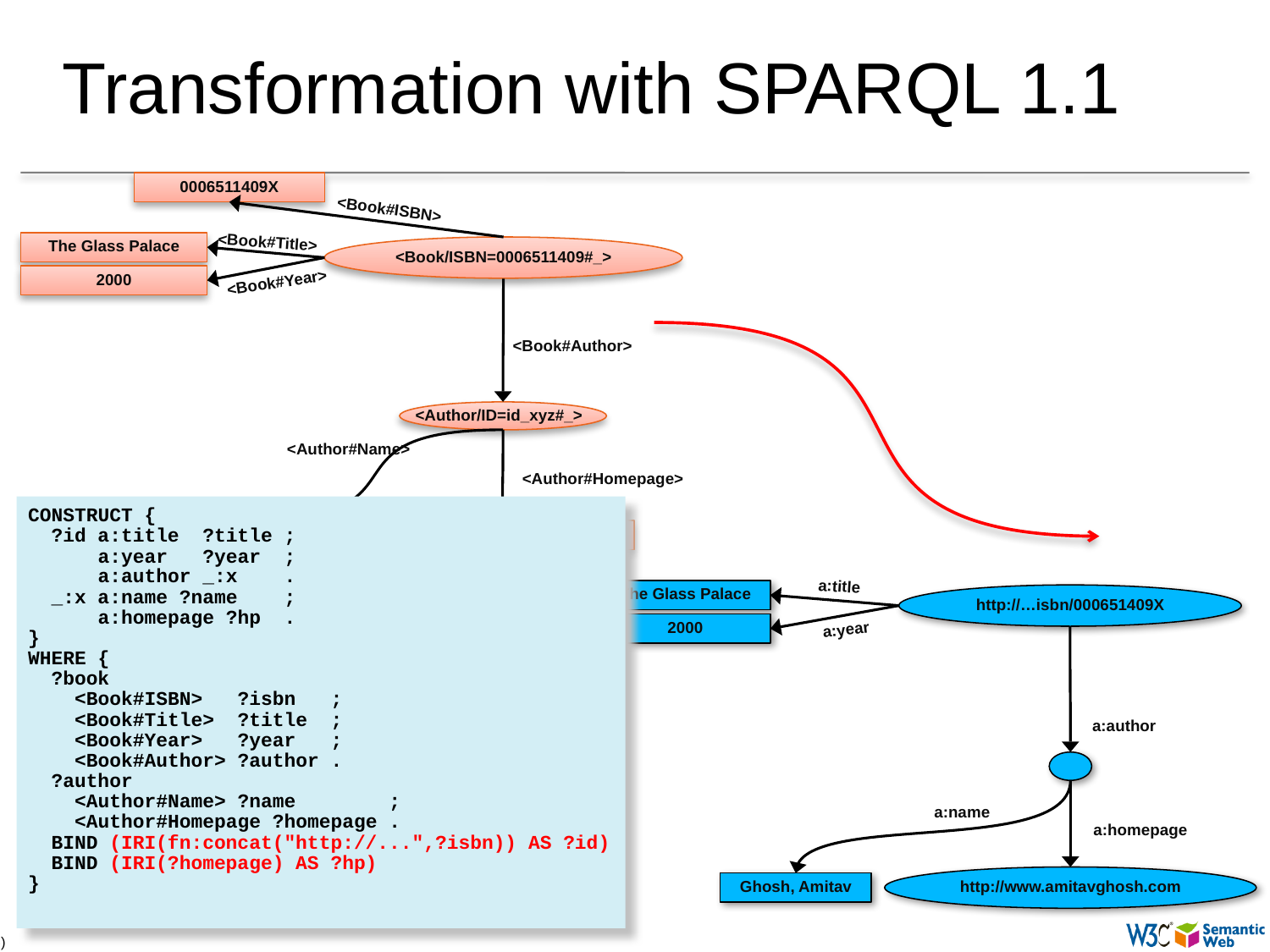

# Transformation with SPARQL 1.1
0006511409X
<Book#ISBN>
<Book#Title>
The Glass Palace
<Book/ISBN=0006511409#_>
<Book#Year>
2000
<Book#Author>
<Author/ID=id_xyz#_>

<Author#Name>
<Author#Homepage>
Ghosh, Amitav
http://www.amitavghosh.com
CONSTRUCT {
  ?id a:title  ?title ;
      a:year   ?year  ;
      a:author _:x    .
  _:x a:name ?name    ;
      a:homepage ?hp  .
}
WHERE {
  ?book
    <Book#ISBN>   ?isbn   ;
    <Book#Title>  ?title  ;
    <Book#Year>   ?year   ;
    <Book#Author> ?author .
  ?author
    <Author#Name> ?name        ;
    <Author#Homepage ?homepage .
  BIND (IRI(fn:concat("http://...",?isbn)) AS ?id)
  BIND (IRI(?homepage) AS ?hp)
}
a:title
The Glass Palace
http://…isbn/000651409X
a:year
2000
a:author

a:name
a:homepage
http://www.amitavghosh.com
Ghosh, Amitav